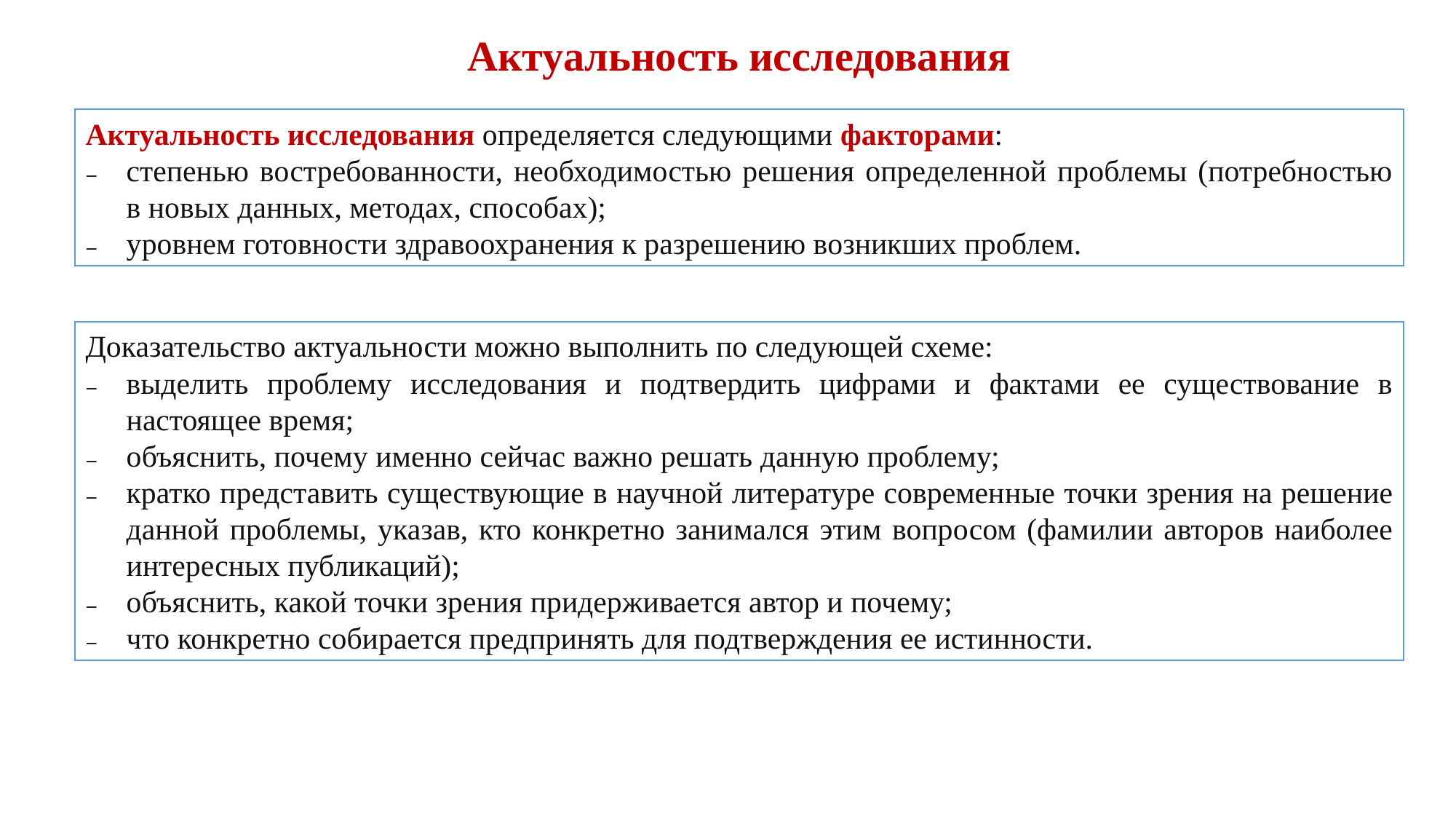

Актуальность исследования
Актуальность исследования определяется следующими факторами:
степенью востребованности, необходимостью решения определенной проблемы (потребностью в новых данных, методах, способах);
уровнем готовности здравоохранения к разрешению возникших проблем.
Доказательство актуальности можно выполнить по следующей схеме:
выделить проблему исследования и подтвердить цифрами и фактами ее существование в настоящее время;
объяснить, почему именно сейчас важно решать данную проблему;
кратко представить существующие в научной литературе современ­ные точки зрения на решение данной проблемы, указав, кто конкретно зани­мался этим вопросом (фамилии авторов наиболее интересных публикаций);
объяснить, какой точки зрения придерживается автор и почему;
что конкретно собирается предпринять для подтверждения ее истин­ности.